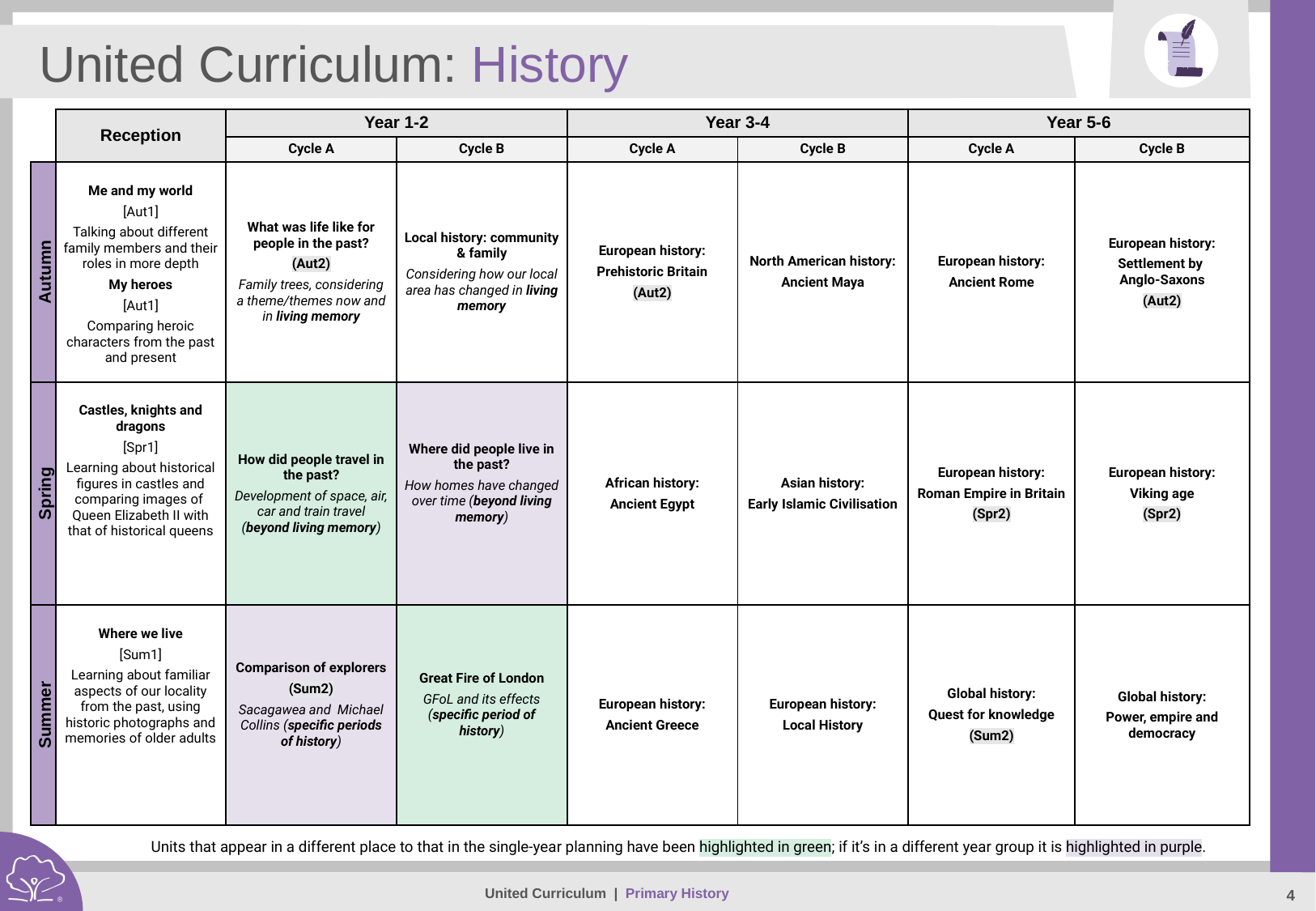

United Curriculum: History
|  | Reception | Year 1-2 | Year 2 | Year 3-4 | Year 4 | Year 5-6 | Year 6 |
| --- | --- | --- | --- | --- | --- | --- | --- |
|  |  | Cycle A | Cycle B | Cycle A | Cycle B | Cycle A | Cycle B |
| Autumn | Me and my world [Aut1] Talking about different family members and their roles in more depth My heroes [Aut1] Comparing heroic characters from the past and present | What was life like for people in the past? (Aut2) Family trees, considering a theme/themes now and in living memory | Local history: community & family Considering how our local area has changed in living memory | European history: Prehistoric Britain (Aut2) | North American history: Ancient Maya | European history: Ancient Rome | European history: Settlement by Anglo-Saxons (Aut2) |
| Spring | Castles, knights and dragons [Spr1] Learning about historical figures in castles and comparing images of Queen Elizabeth II with that of historical queens | How did people travel in the past? Development of space, air, car and train travel (beyond living memory) | Where did people live in the past? How homes have changed over time (beyond living memory) | African history: Ancient Egypt | Asian history: Early Islamic Civilisation | European history: Roman Empire in Britain (Spr2) | European history: Viking age (Spr2) |
| Summer | Where we live [Sum1] Learning about familiar aspects of our locality from the past, using historic photographs and memories of older adults | Comparison of explorers (Sum2) Sacagawea and Michael Collins (specific periods of history) | Great Fire of London GFoL and its effects (specific period of history) | European history: Ancient Greece | European history: Local History | Global history: Quest for knowledge (Sum2) | Global history: Power, empire and democracy |
Units that appear in a different place to that in the single-year planning have been highlighted in green; if it’s in a different year group it is highlighted in purple.